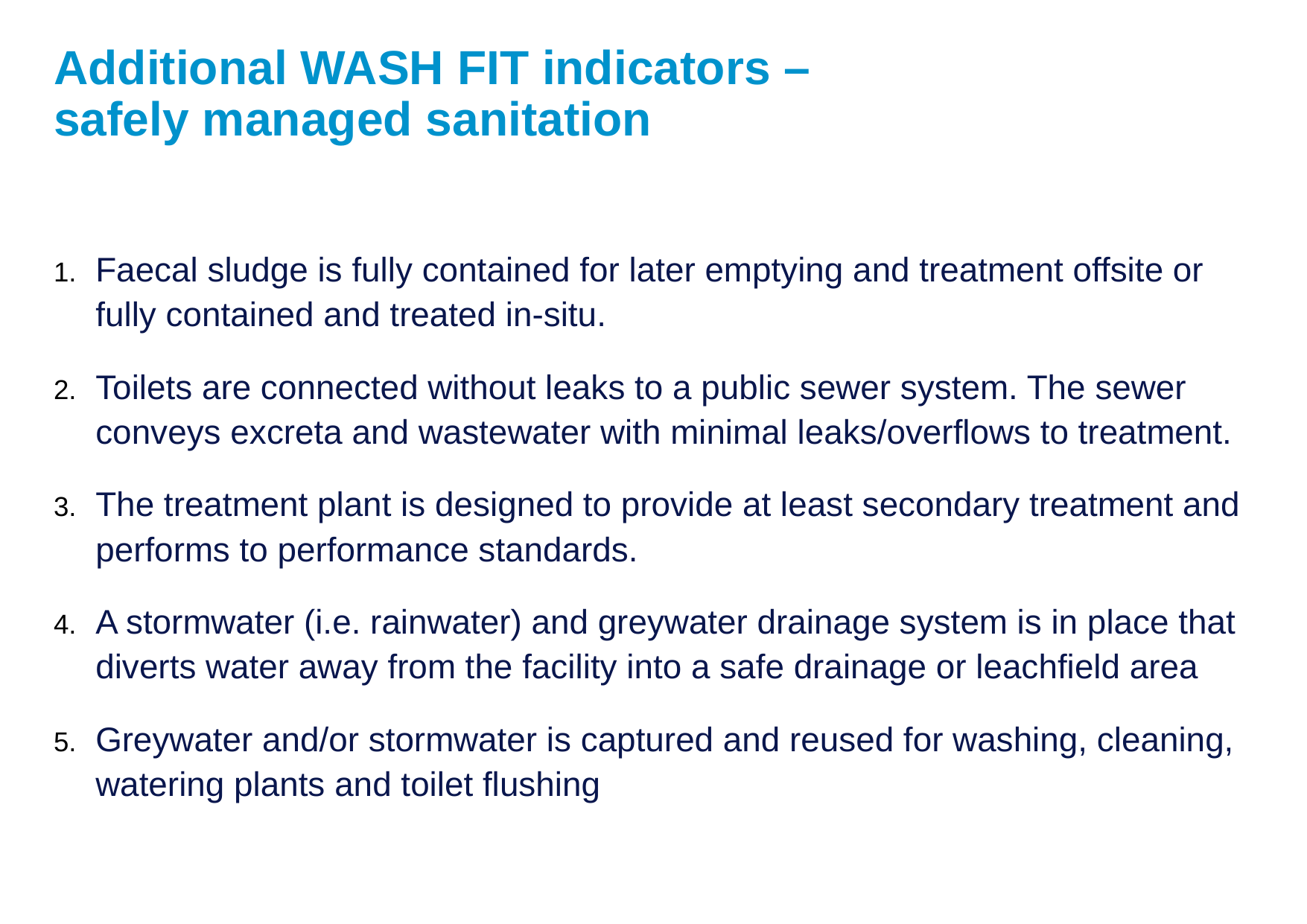

# Additional WASH FIT indicators – safely managed sanitation
Faecal sludge is fully contained for later emptying and treatment offsite or fully contained and treated in-situ.
Toilets are connected without leaks to a public sewer system. The sewer conveys excreta and wastewater with minimal leaks/overflows to treatment.
The treatment plant is designed to provide at least secondary treatment and performs to performance standards.
A stormwater (i.e. rainwater) and greywater drainage system is in place that diverts water away from the facility into a safe drainage or leachfield area
Greywater and/or stormwater is captured and reused for washing, cleaning, watering plants and toilet flushing